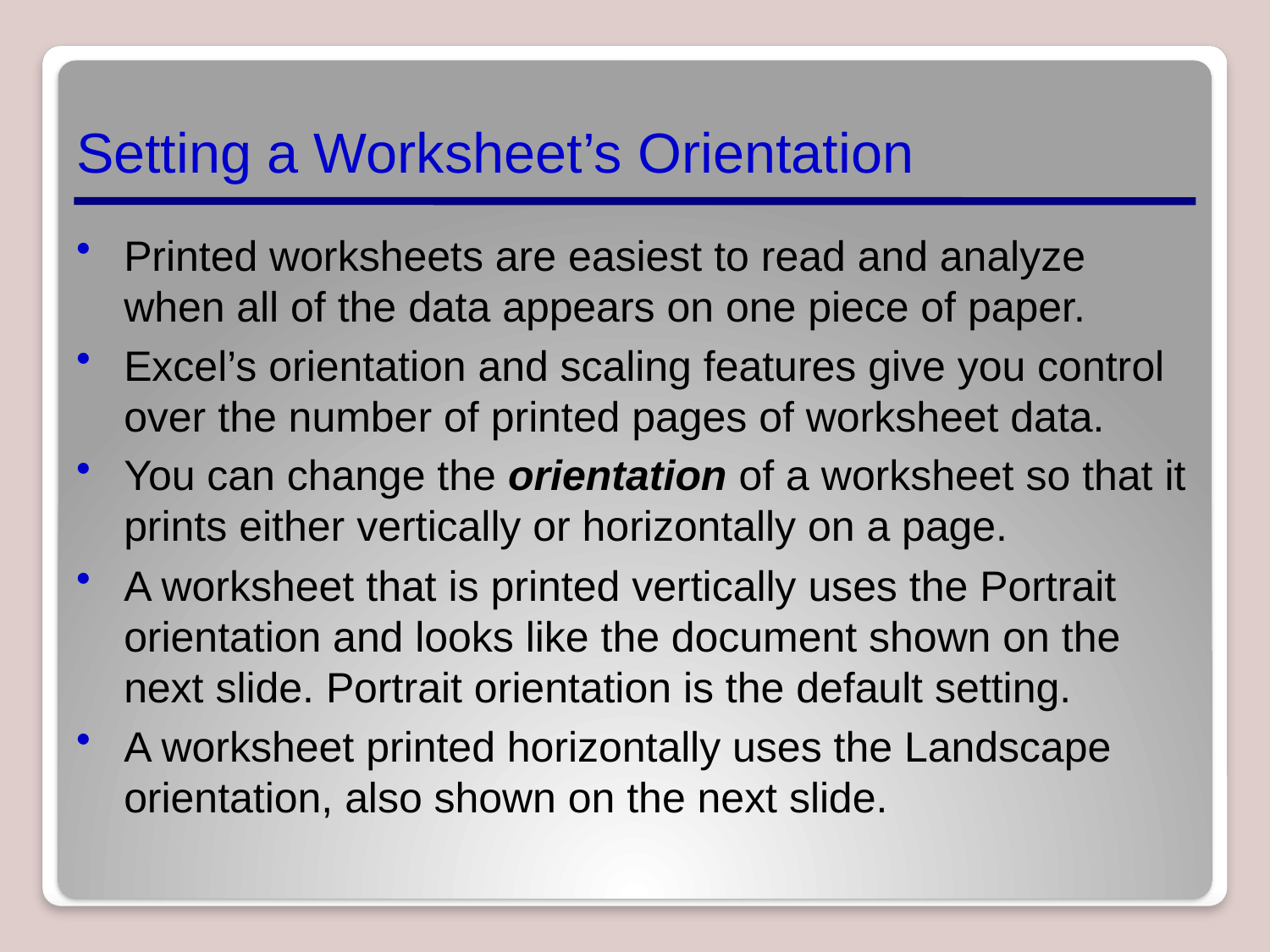

# Setting a Worksheet’s Orientation
Printed worksheets are easiest to read and analyze when all of the data appears on one piece of paper.
Excel’s orientation and scaling features give you control over the number of printed pages of worksheet data.
You can change the orientation of a worksheet so that it prints either vertically or horizontally on a page.
A worksheet that is printed vertically uses the Portrait orientation and looks like the document shown on the next slide. Portrait orientation is the default setting.
A worksheet printed horizontally uses the Landscape orientation, also shown on the next slide.